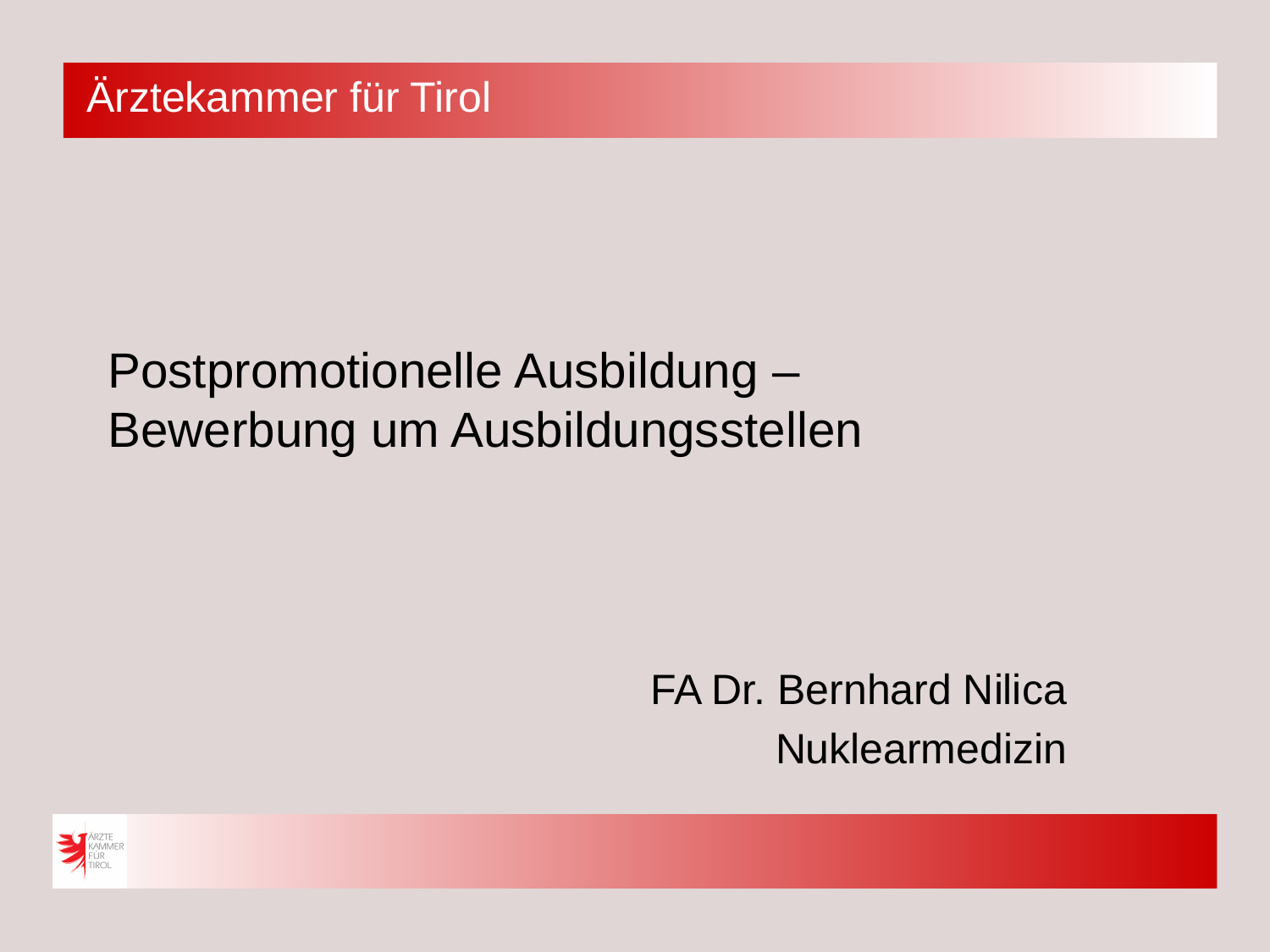

# Postpromotionelle Ausbildung – Bewerbung um Ausbildungsstellen
FA Dr. Bernhard Nilica
Nuklearmedizin